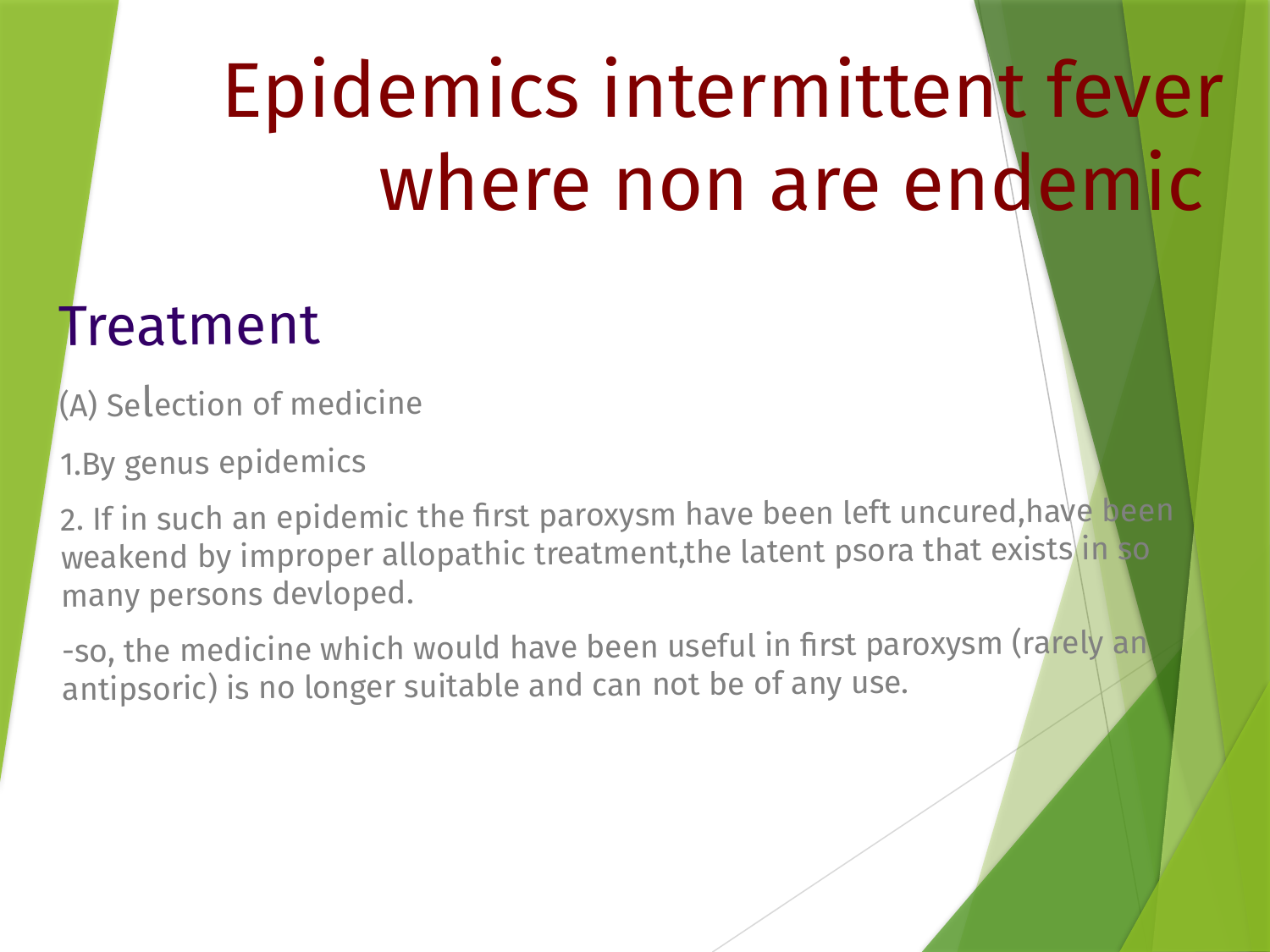

# Epidemics intermittent fever where non are endemic
Treatment
(A) Selection of medicine
1.By genus epidemics
2. If in such an epidemic the first paroxysm have been left uncured,have been weakend by improper allopathic treatment,the latent psora that exists in so many persons devloped.
-so, the medicine which would have been useful in first paroxysm (rarely an antipsoric) is no longer suitable and can not be of any use.